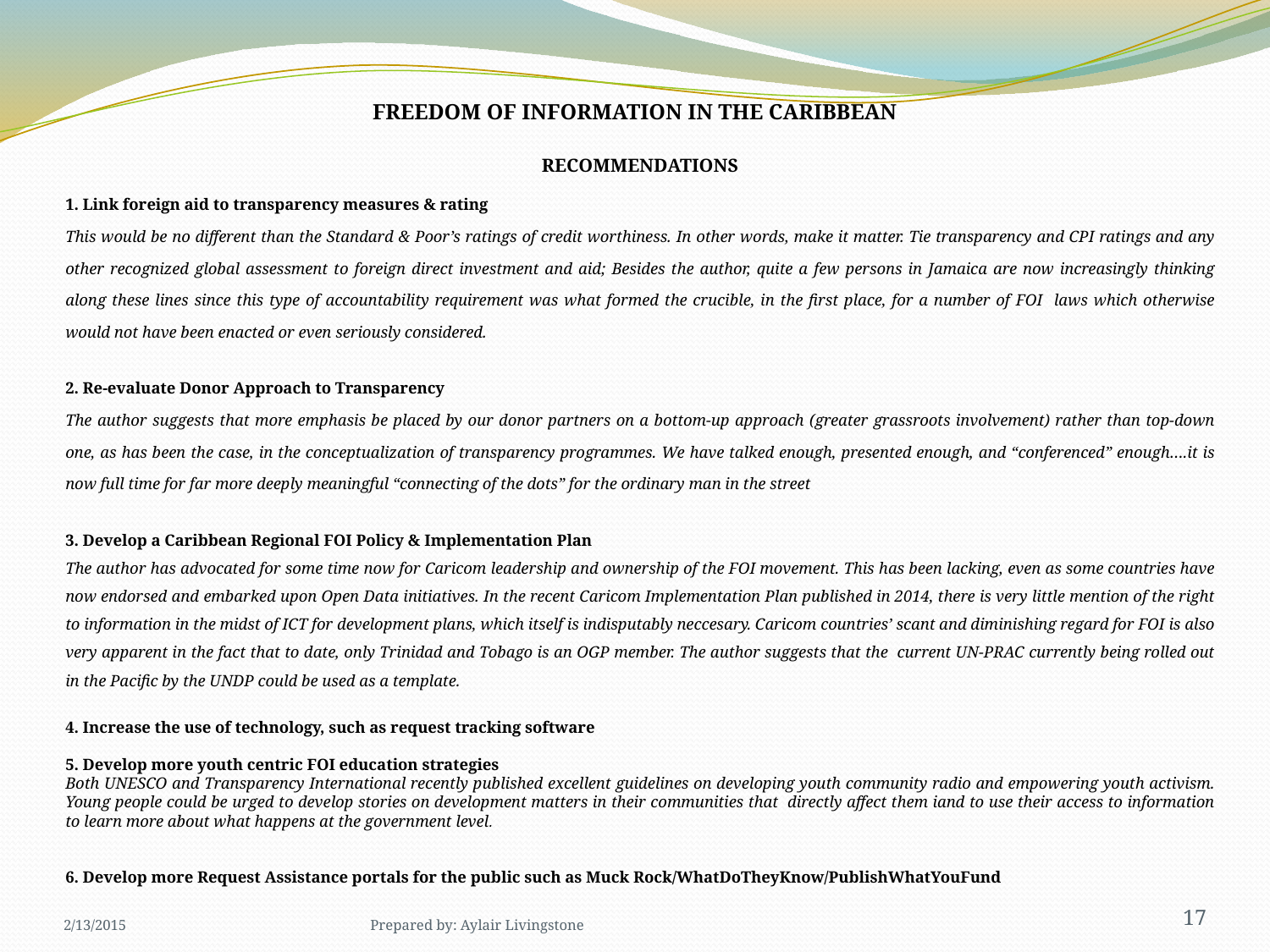

# FREEDOM OF INFORMATION IN THE CARIBBEAN
RECOMMENDATIONS

1. Link foreign aid to transparency measures & rating
This would be no different than the Standard & Poor’s ratings of credit worthiness. In other words, make it matter. Tie transparency and CPI ratings and any other recognized global assessment to foreign direct investment and aid; Besides the author, quite a few persons in Jamaica are now increasingly thinking along these lines since this type of accountability requirement was what formed the crucible, in the first place, for a number of FOI  laws which otherwise would not have been enacted or even seriously considered.

2. Re-evaluate Donor Approach to Transparency
The author suggests that more emphasis be placed by our donor partners on a bottom-up approach (greater grassroots involvement) rather than top-down one, as has been the case, in the conceptualization of transparency programmes. We have talked enough, presented enough, and “conferenced” enough….it is now full time for far more deeply meaningful “connecting of the dots” for the ordinary man in the street

3. Develop a Caribbean Regional FOI Policy & Implementation Plan
The author has advocated for some time now for Caricom leadership and ownership of the FOI movement. This has been lacking, even as some countries have now endorsed and embarked upon Open Data initiatives. In the recent Caricom Implementation Plan published in 2014, there is very little mention of the right to information in the midst of ICT for development plans, which itself is indisputably neccesary. Caricom countries’ scant and diminishing regard for FOI is also very apparent in the fact that to date, only Trinidad and Tobago is an OGP member. The author suggests that the  current UN-PRAC currently being rolled out in the Pacific by the UNDP could be used as a template.

4. Increase the use of technology, such as request tracking software

5. Develop more youth centric FOI education strategies
Both UNESCO and Transparency International recently published excellent guidelines on developing youth community radio and empowering youth activism. Young people could be urged to develop stories on development matters in their communities that  directly affect them iand to use their access to information to learn more about what happens at the government level.

6. Develop more Request Assistance portals for the public such as Muck Rock/WhatDoTheyKnow/PublishWhatYouFund

2/13/2015
Prepared by: Aylair Livingstone
17